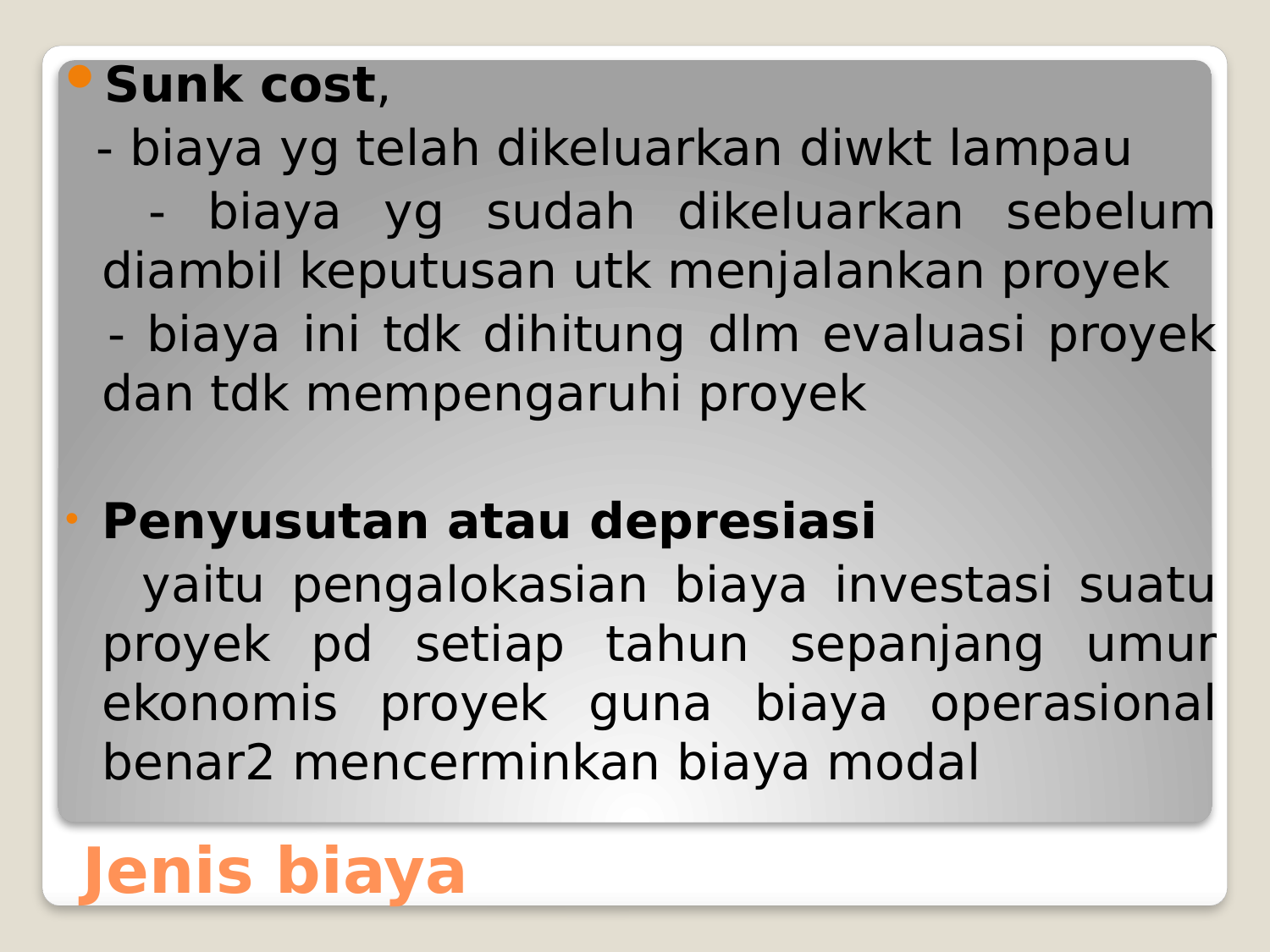

Sunk cost,
  - biaya yg telah dikeluarkan diwkt lampau
  - biaya yg sudah dikeluarkan sebelum diambil keputusan utk menjalankan proyek
  - biaya ini tdk dihitung dlm evaluasi proyek dan tdk mempengaruhi proyek

Penyusutan atau depresiasi
   yaitu pengalokasian biaya investasi suatu proyek pd setiap tahun sepanjang umur ekonomis proyek guna biaya operasional benar2 mencerminkan biaya modal
# Jenis biaya